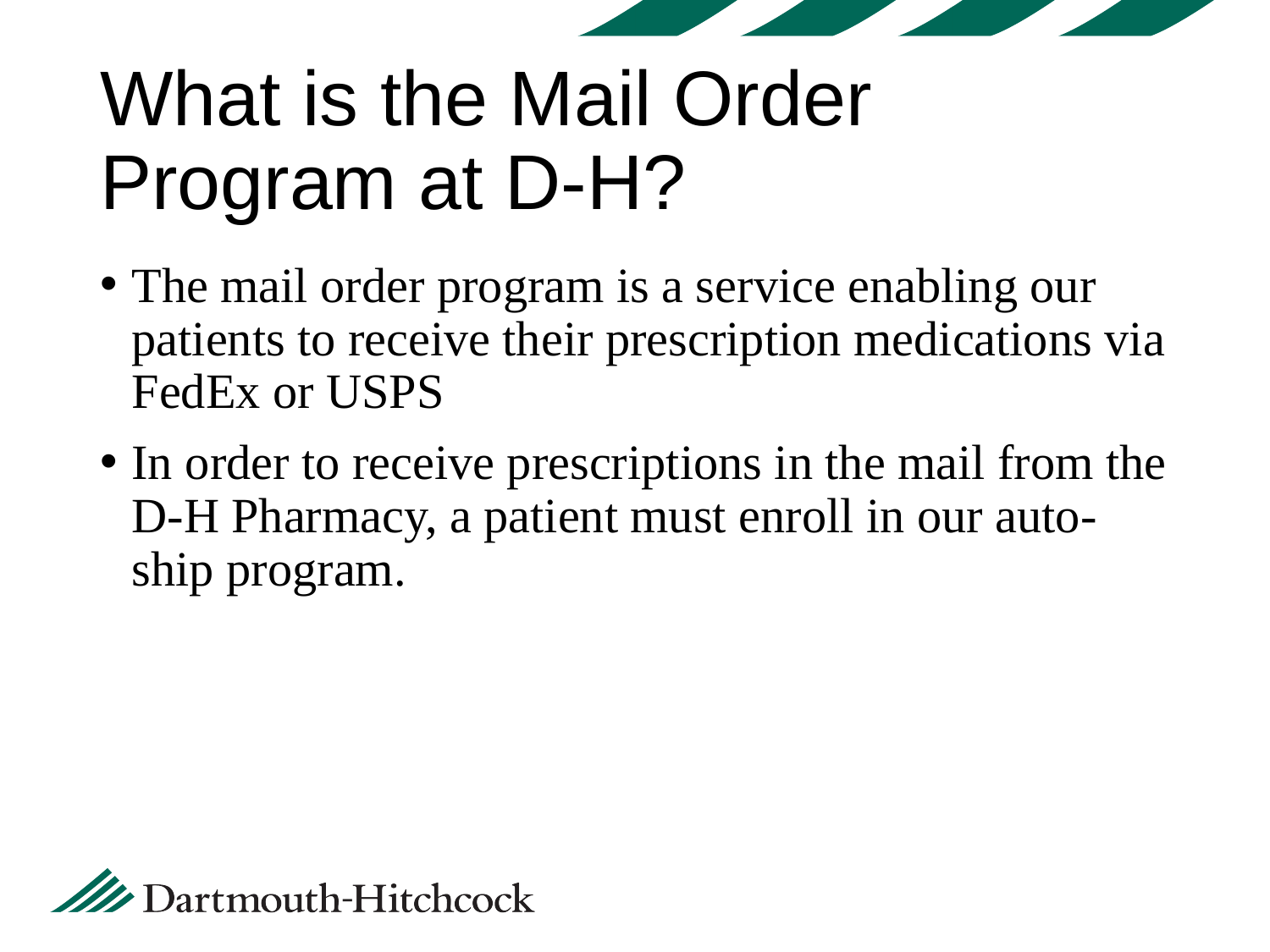

# What is the Mail Order Program at D-H?
The mail order program is a service enabling our patients to receive their prescription medications via FedEx or USPS
In order to receive prescriptions in the mail from the D-H Pharmacy, a patient must enroll in our auto-ship program.